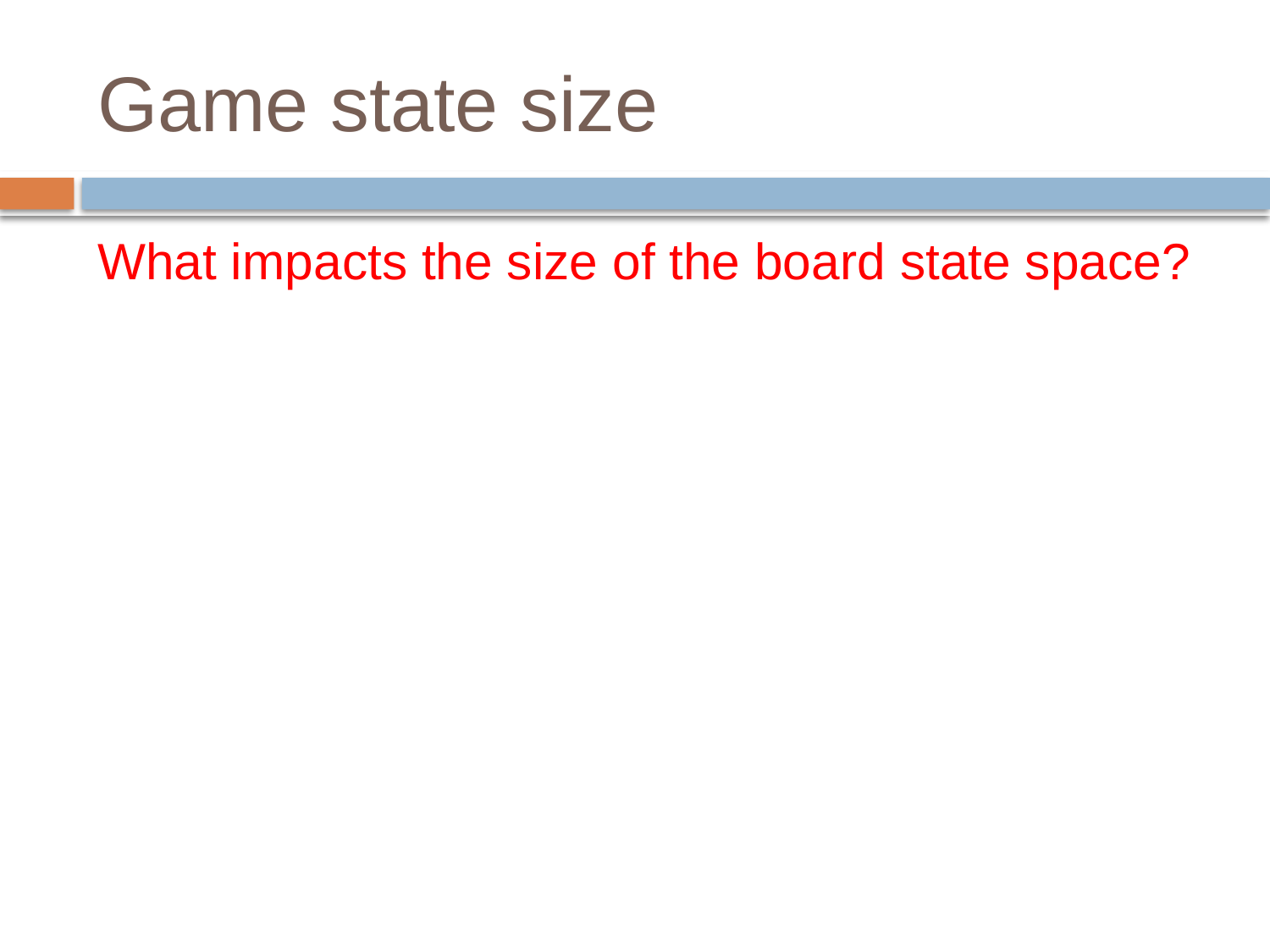

# Game state size
What impacts the size of the board state space?